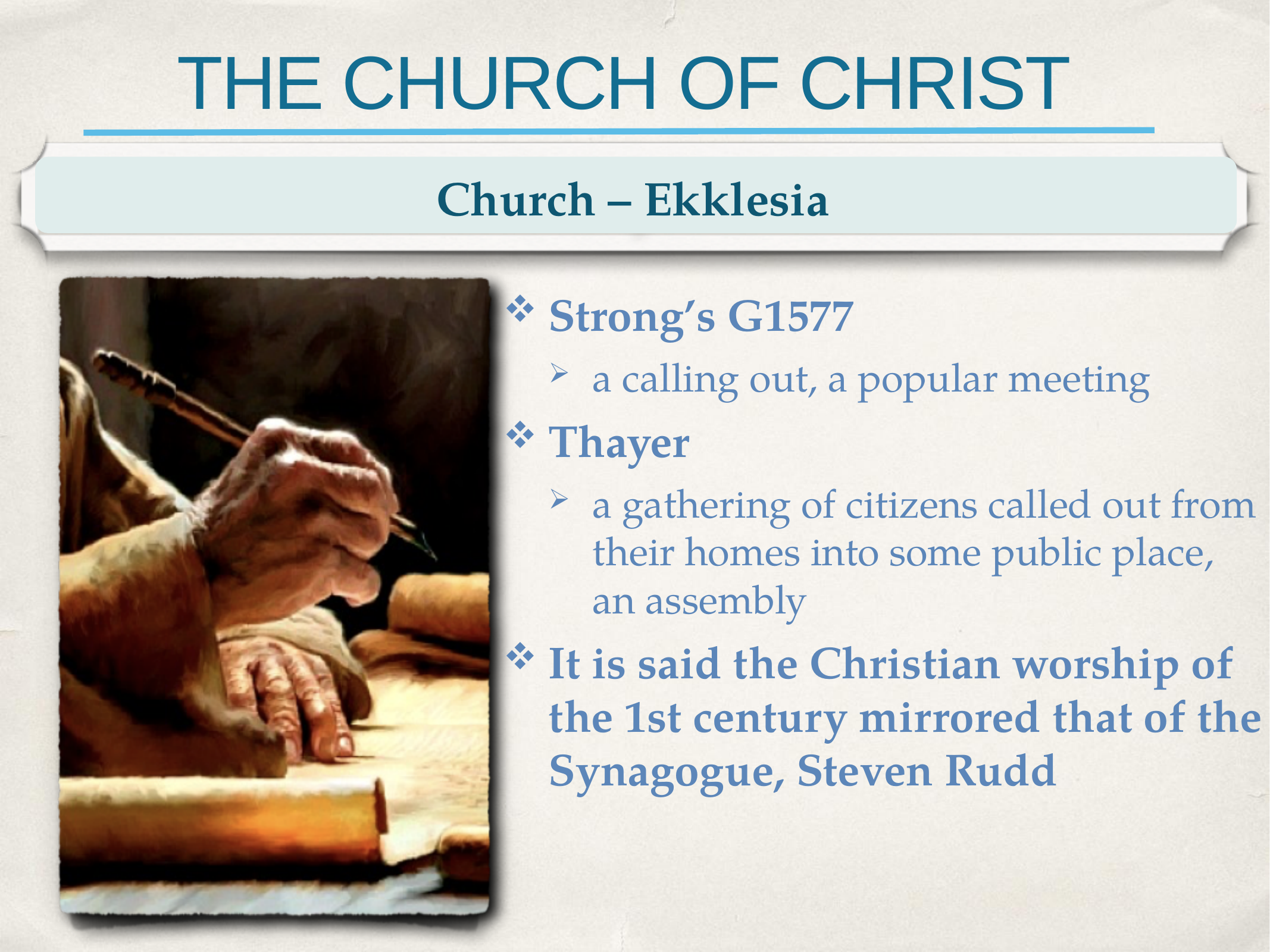

# THE CHURCH OF CHRIST
Church – Ekklesia
Strong’s G1577
a calling out, a popular meeting
Thayer
a gathering of citizens called out from their homes into some public place, an assembly
It is said the Christian worship of the 1st century mirrored that of the Synagogue, Steven Rudd